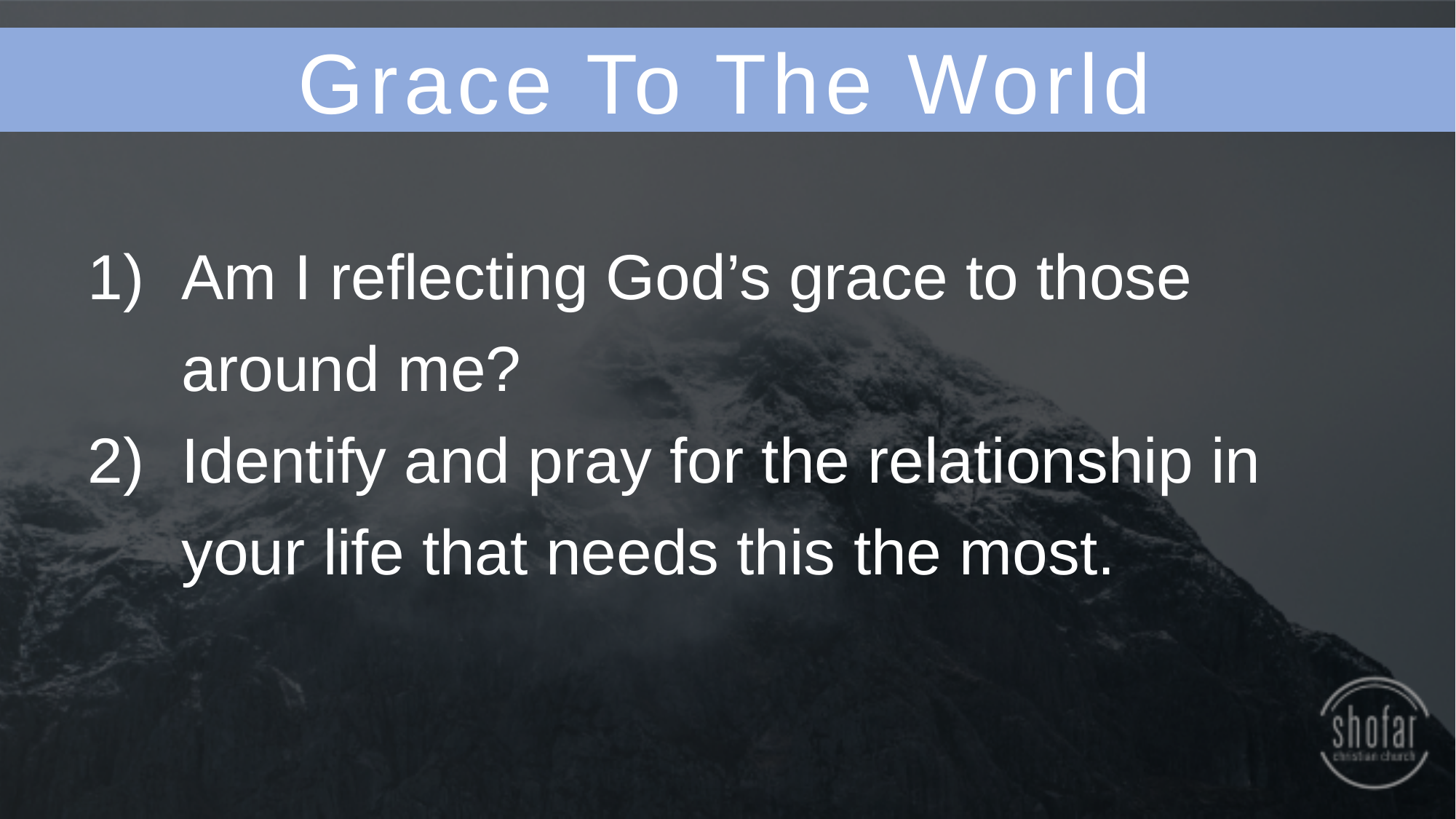

Grace To The World

Am I reflecting God’s grace to those around me?
Identify and pray for the relationship in your life that needs this the most.